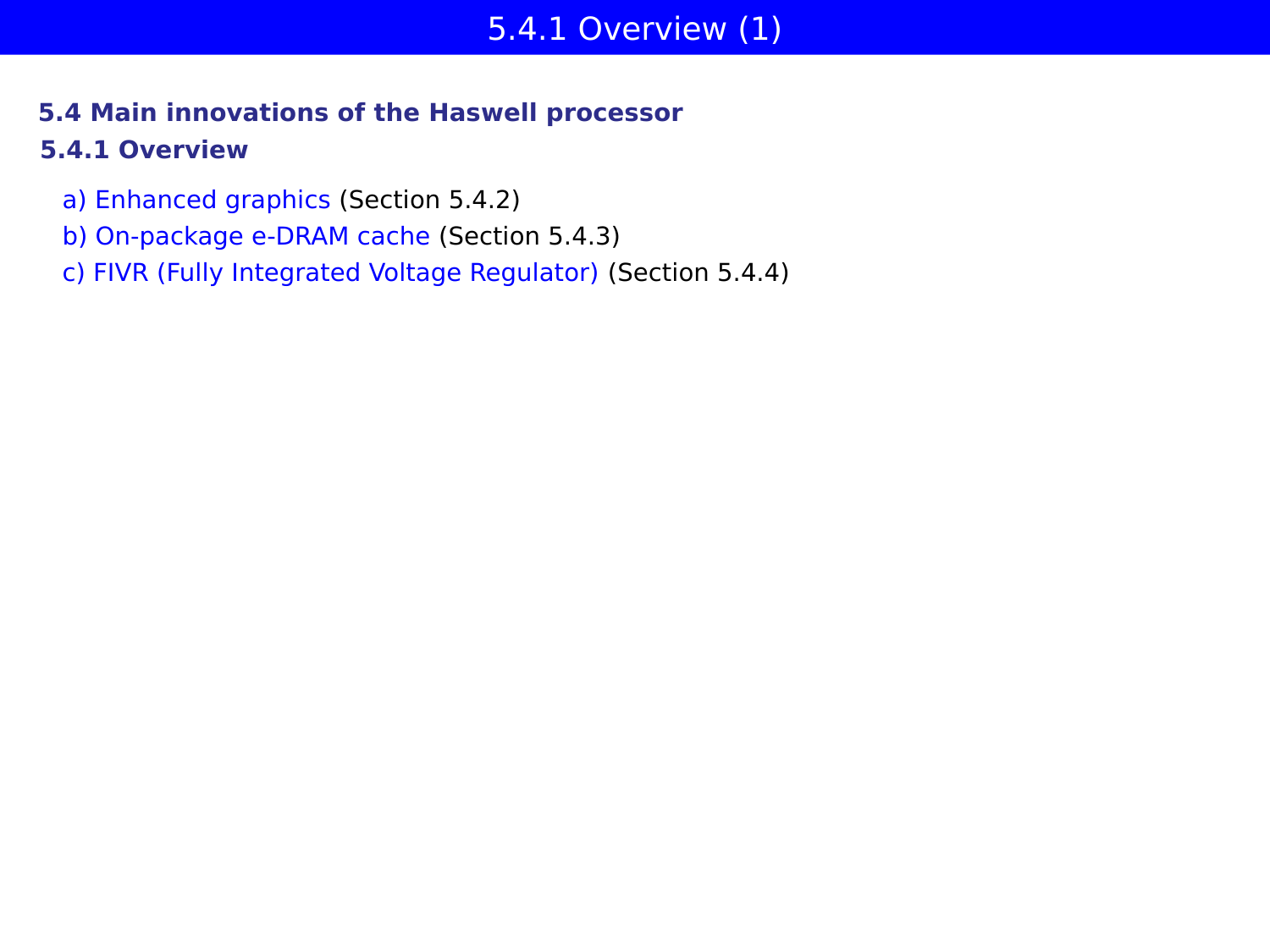

# 5.4.1 Overview (1)
5.4 Main innovations of the Haswell processor
5.4.1 Overview
a) Enhanced graphics (Section 5.4.2)
b) On-package e-DRAM cache (Section 5.4.3)
c) FIVR (Fully Integrated Voltage Regulator) (Section 5.4.4)